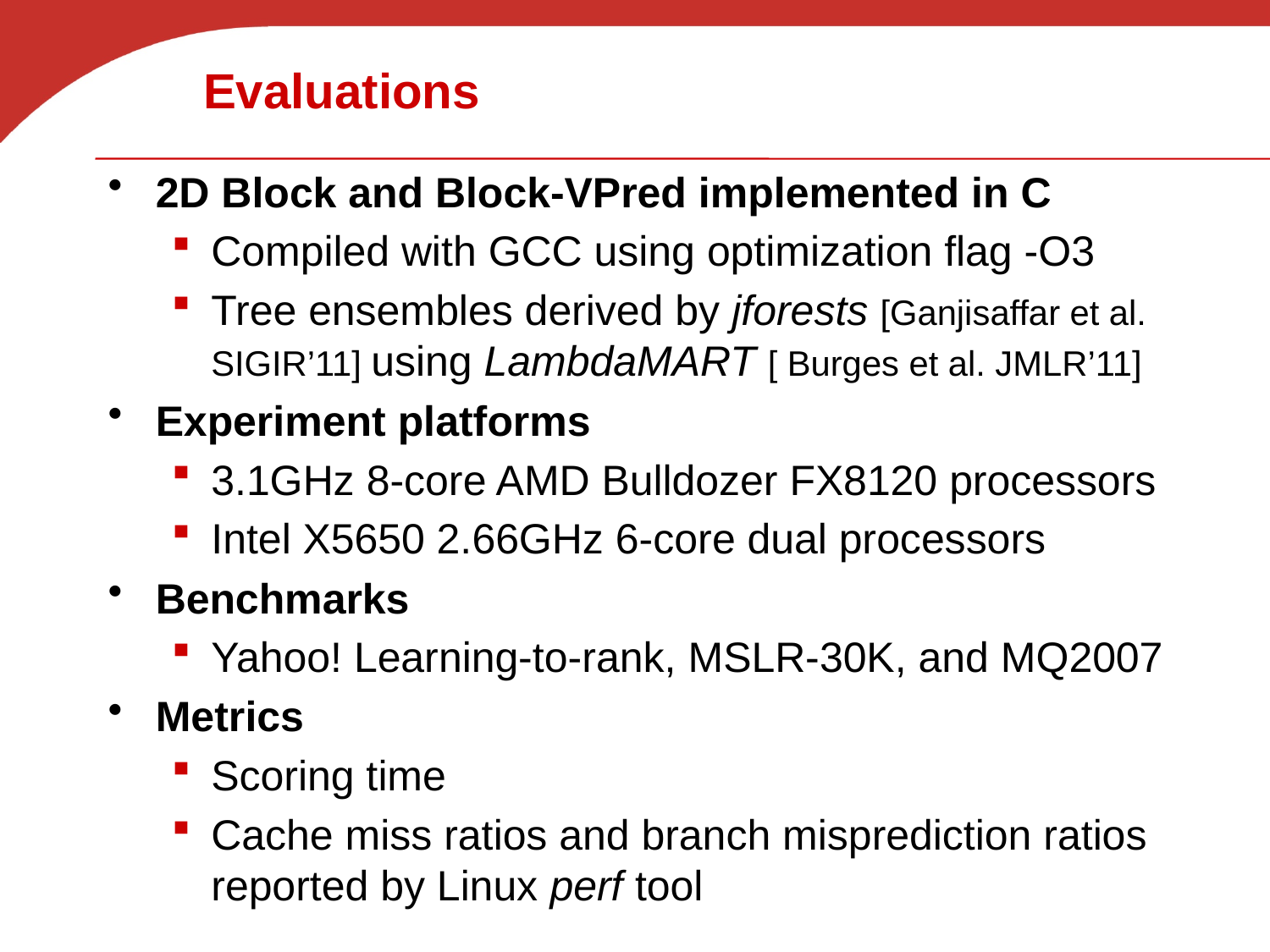

# Evaluations
2D Block and Block-VPred implemented in C
Compiled with GCC using optimization flag -O3
Tree ensembles derived by jforests [Ganjisaffar et al. SIGIR’11] using LambdaMART [ Burges et al. JMLR’11]
Experiment platforms
3.1GHz 8-core AMD Bulldozer FX8120 processors
Intel X5650 2.66GHz 6-core dual processors
Benchmarks
Yahoo! Learning-to-rank, MSLR-30K, and MQ2007
Metrics
Scoring time
Cache miss ratios and branch misprediction ratios reported by Linux perf tool